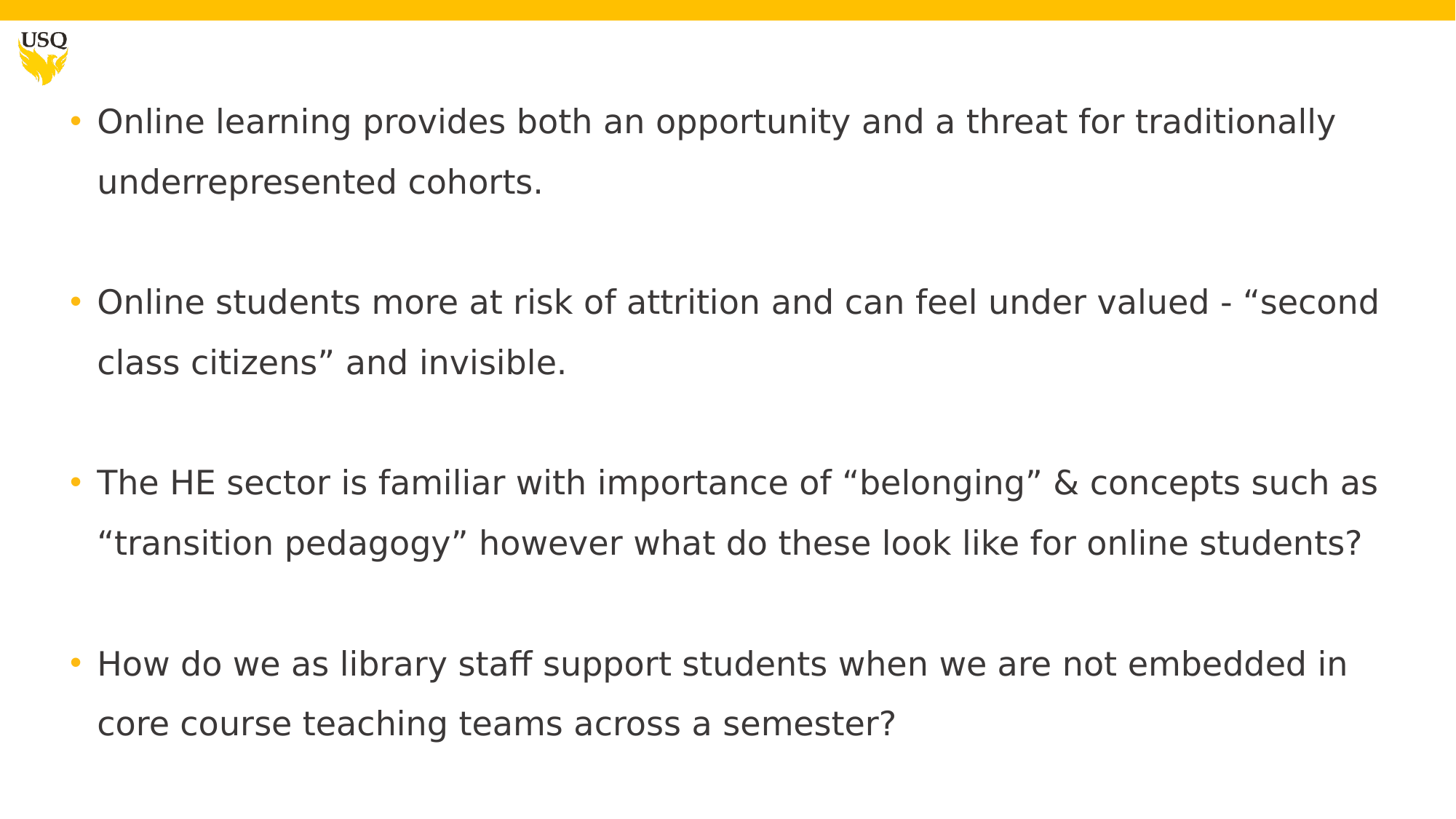

Online learning provides both an opportunity and a threat for traditionally underrepresented cohorts.

Online students more at risk of attrition and can feel under valued - “second class citizens” and invisible.

The HE sector is familiar with importance of “belonging” & concepts such as “transition pedagogy” however what do these look like for online students?

How do we as library staff support students when we are not embedded in core course teaching teams across a semester?